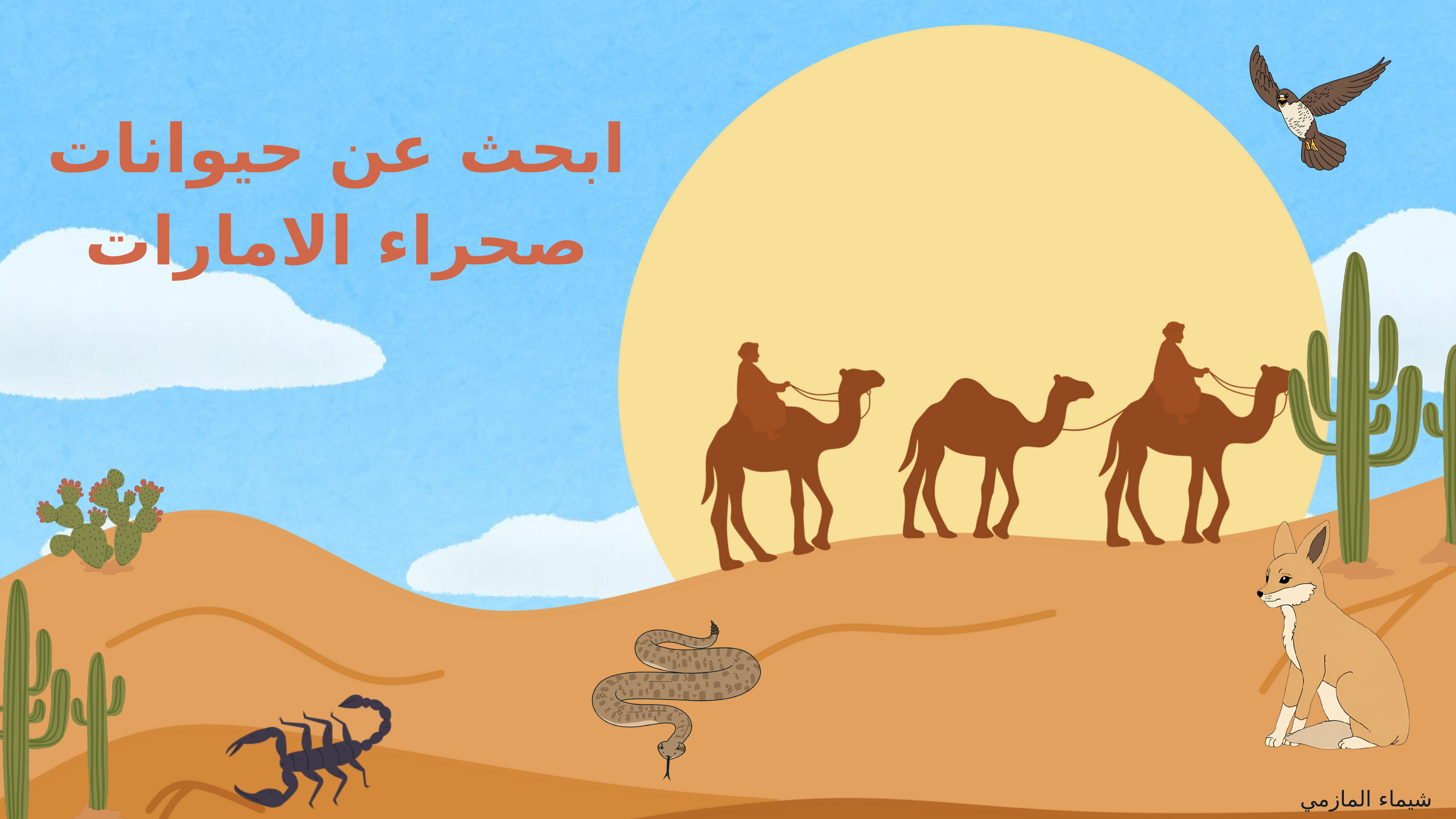

ابحث عن حيوانات صحراء الامارات

شيماء المازمي